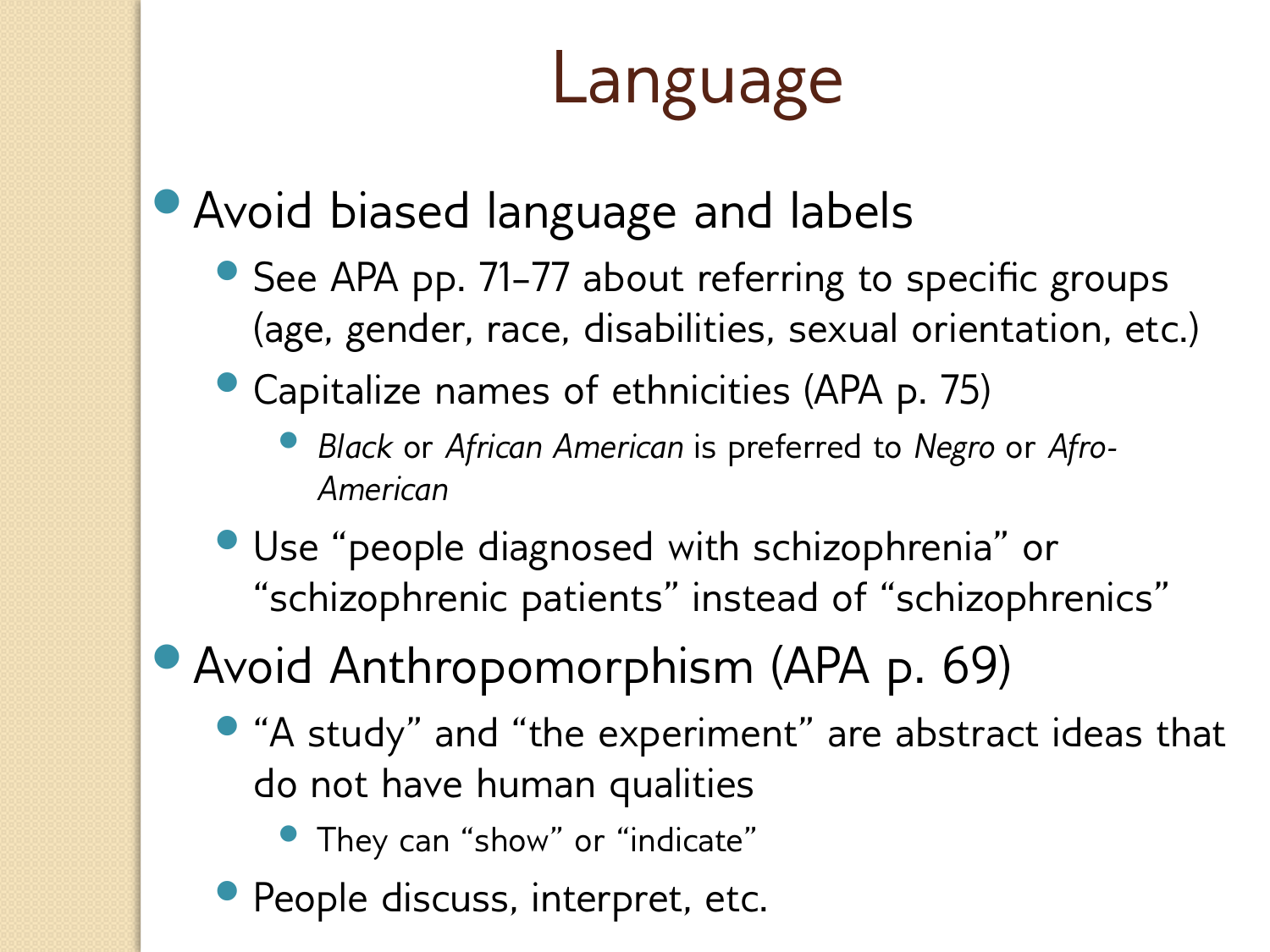

Language
Avoid biased language and labels
See APA pp. 71–77 about referring to specific groups (age, gender, race, disabilities, sexual orientation, etc.)
Capitalize names of ethnicities (APA p. 75)
Black or African American is preferred to Negro or Afro-American
Use “people diagnosed with schizophrenia” or “schizophrenic patients” instead of “schizophrenics”
Avoid Anthropomorphism (APA p. 69)
“A study” and “the experiment” are abstract ideas that do not have human qualities
They can “show” or “indicate”
People discuss, interpret, etc.